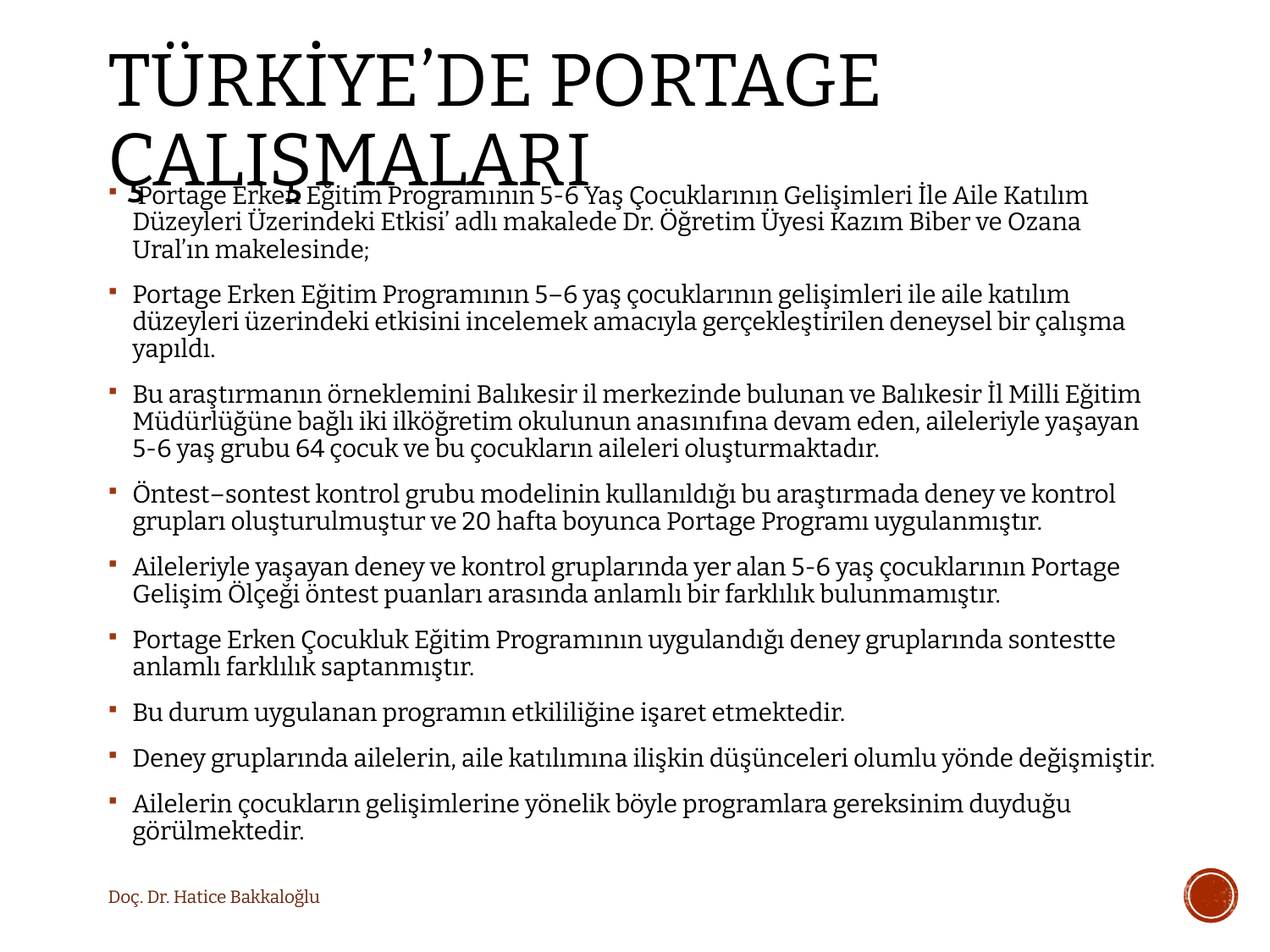

# TÜRKİYE’DE PORTAGE ÇALIŞMALARI
‘Portage Erken Eğitim Programının 5-6 Yaş Çocuklarının Gelişimleri İle Aile Katılım Düzeyleri Üzerindeki Etkisi’ adlı makalede Dr. Öğretim Üyesi Kazım Biber ve Ozana Ural’ın makelesinde;
Portage Erken Eğitim Programının 5–6 yaş çocuklarının gelişimleri ile aile katılım düzeyleri üzerindeki etkisini incelemek amacıyla gerçekleştirilen deneysel bir çalışma yapıldı.
Bu araştırmanın örneklemini Balıkesir il merkezinde bulunan ve Balıkesir İl Milli Eğitim Müdürlüğüne bağlı iki ilköğretim okulunun anasınıfına devam eden, aileleriyle yaşayan 5-6 yaş grubu 64 çocuk ve bu çocukların aileleri oluşturmaktadır.
Öntest–sontest kontrol grubu modelinin kullanıldığı bu araştırmada deney ve kontrol grupları oluşturulmuştur ve 20 hafta boyunca Portage Programı uygulanmıştır.
Aileleriyle yaşayan deney ve kontrol gruplarında yer alan 5-6 yaş çocuklarının Portage Gelişim Ölçeği öntest puanları arasında anlamlı bir farklılık bulunmamıştır.
Portage Erken Çocukluk Eğitim Programının uygulandığı deney gruplarında sontestte anlamlı farklılık saptanmıştır.
Bu durum uygulanan programın etkililiğine işaret etmektedir.
Deney gruplarında ailelerin, aile katılımına ilişkin düşünceleri olumlu yönde değişmiştir.
Ailelerin çocukların gelişimlerine yönelik böyle programlara gereksinim duyduğu görülmektedir.
Doç. Dr. Hatice Bakkaloğlu